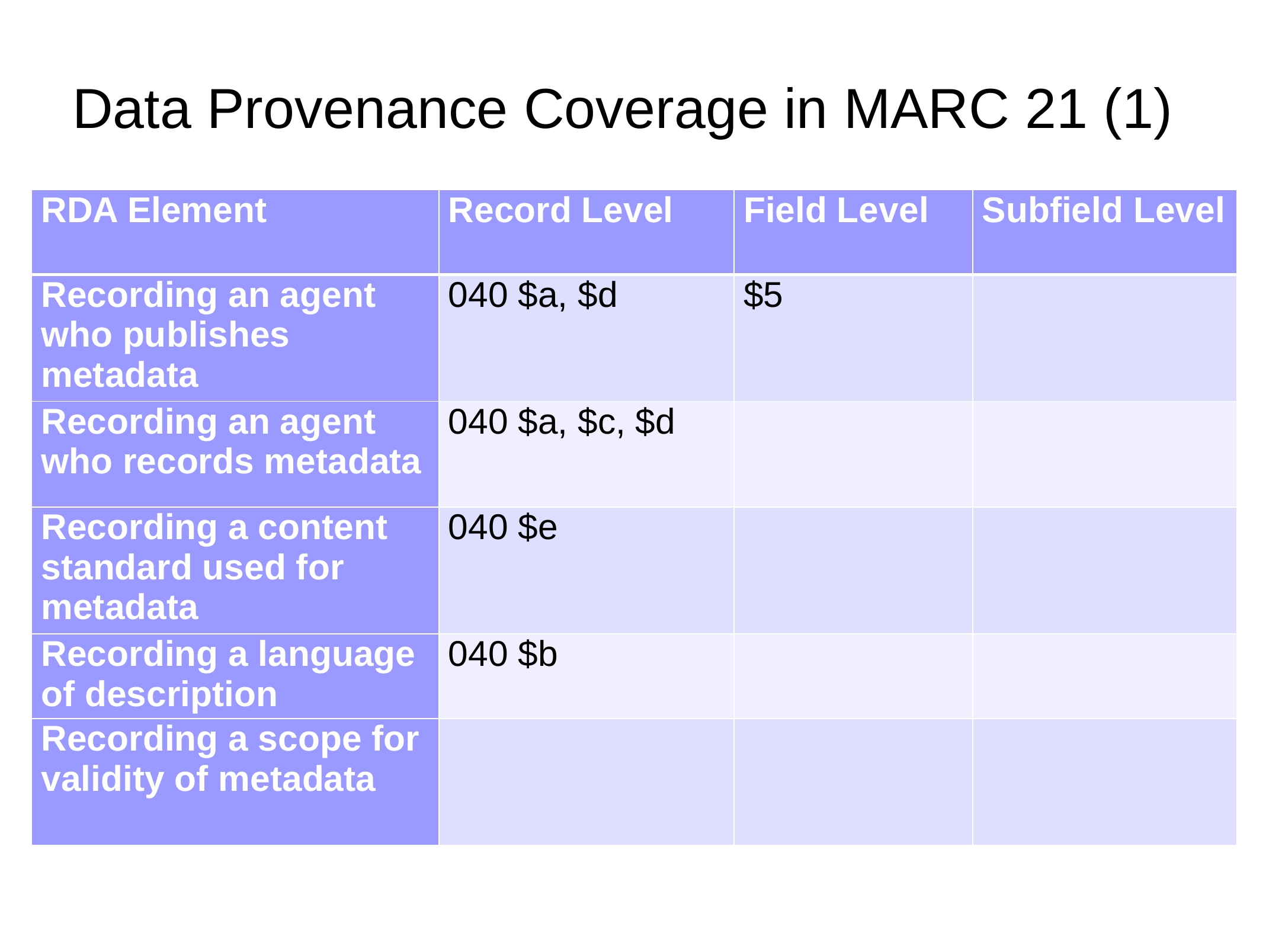

# Data Provenance Coverage in MARC 21 (1)

| RDA Element | Record Level | Field Level | Subfield Level |
| --- | --- | --- | --- |
| Recording an agent who publishes metadata | 040 $a, $d | $5 |  |
| Recording an agent who records metadata | 040 $a, $c, $d |  |  |
| Recording a content standard used for metadata | 040 $e |  |  |
| Recording a language of description | 040 $b |  |  |
| Recording a scope for validity of metadata |  |  |  |